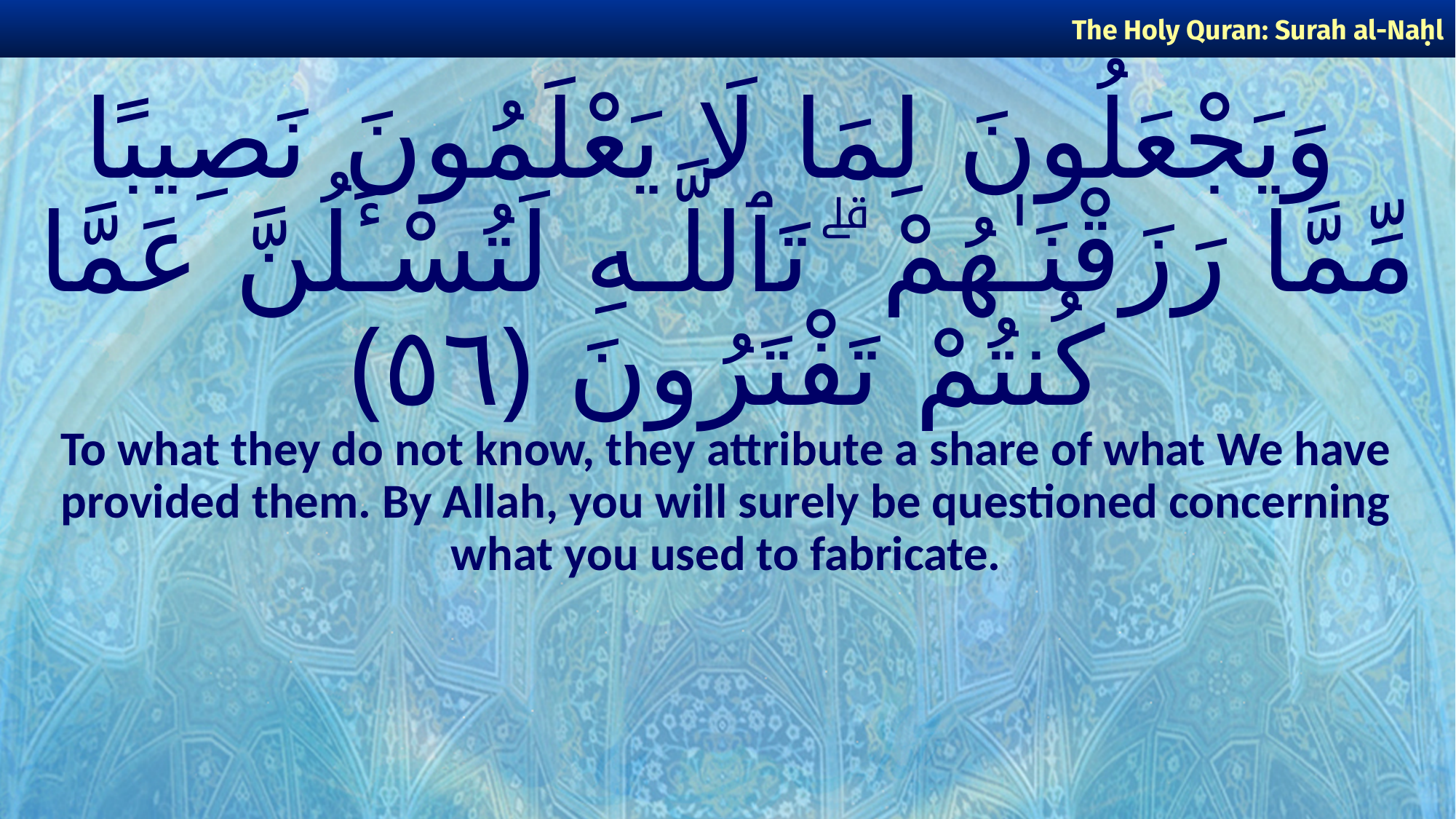

The Holy Quran: Surah al-Naḥl
# وَيَجْعَلُونَ لِمَا لَا يَعْلَمُونَ نَصِيبًا مِّمَّا رَزَقْنَـٰهُمْ ۗ تَٱللَّـهِ لَتُسْـَٔلُنَّ عَمَّا كُنتُمْ تَفْتَرُونَ ﴿٥٦﴾
To what they do not know, they attribute a share of what We have provided them. By Allah, you will surely be questioned concerning what you used to fabricate.